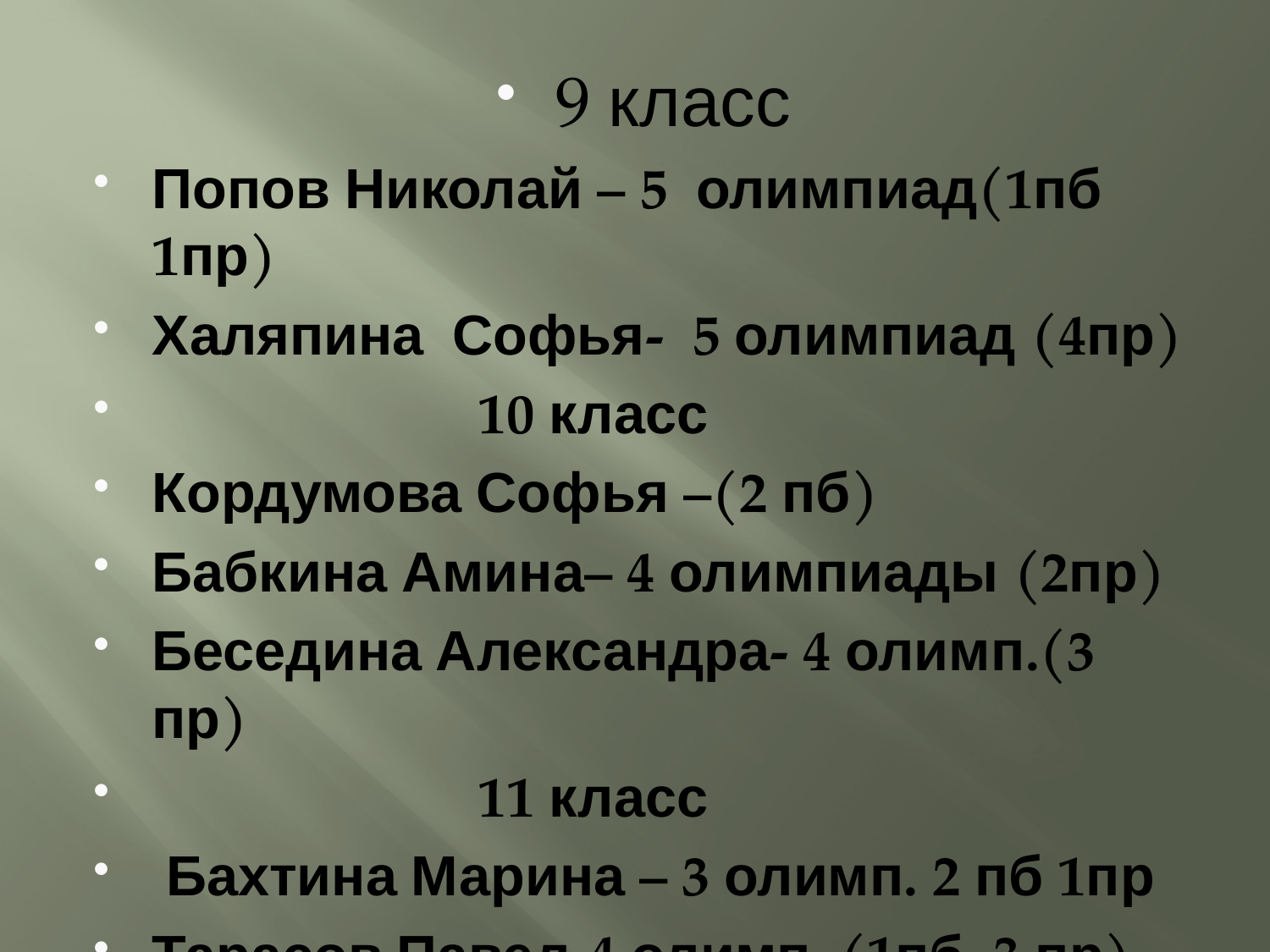

#
9 класс
Попов Николай – 5  олимпиад(1пб 1пр)
Халяпина  Софья-  5 олимпиад (4пр)
                       10 класс
Кордумова Софья –(2 пб)
Бабкина Амина– 4 олимпиады (2пр)
Беседина Александра- 4 олимп.(3 пр)
                       11 класс
 Бахтина Марина – 3 олимп. 2 пб 1пр
Тарасов Павел-4 олимп. (1пб  3 пр)

 .